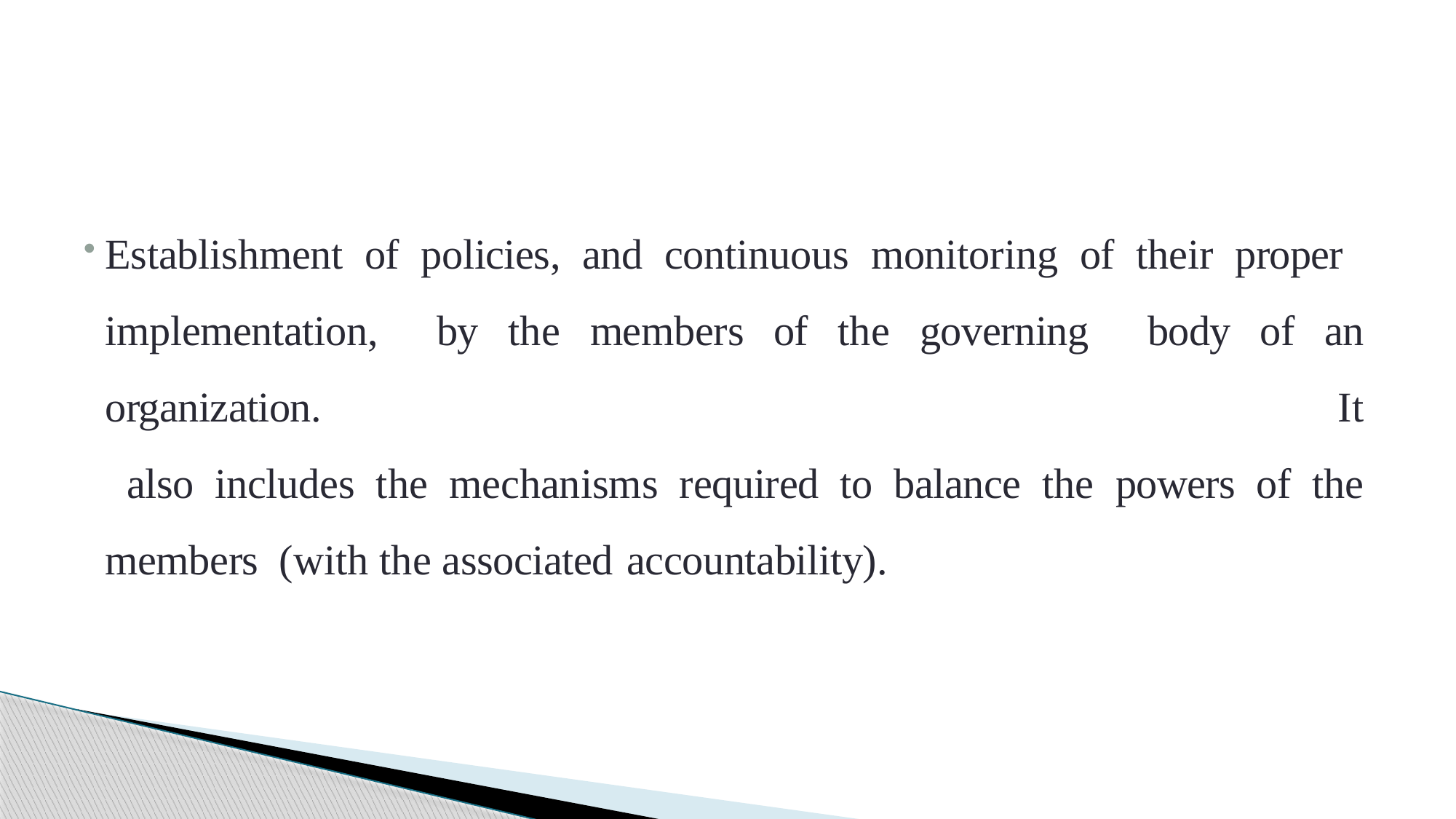

Establishment of policies, and continuous monitoring of their proper  implementation,  by the members of the governing  body of an organization.	It  also includes the mechanisms required to balance the powers of the members  (with the associated accountability).